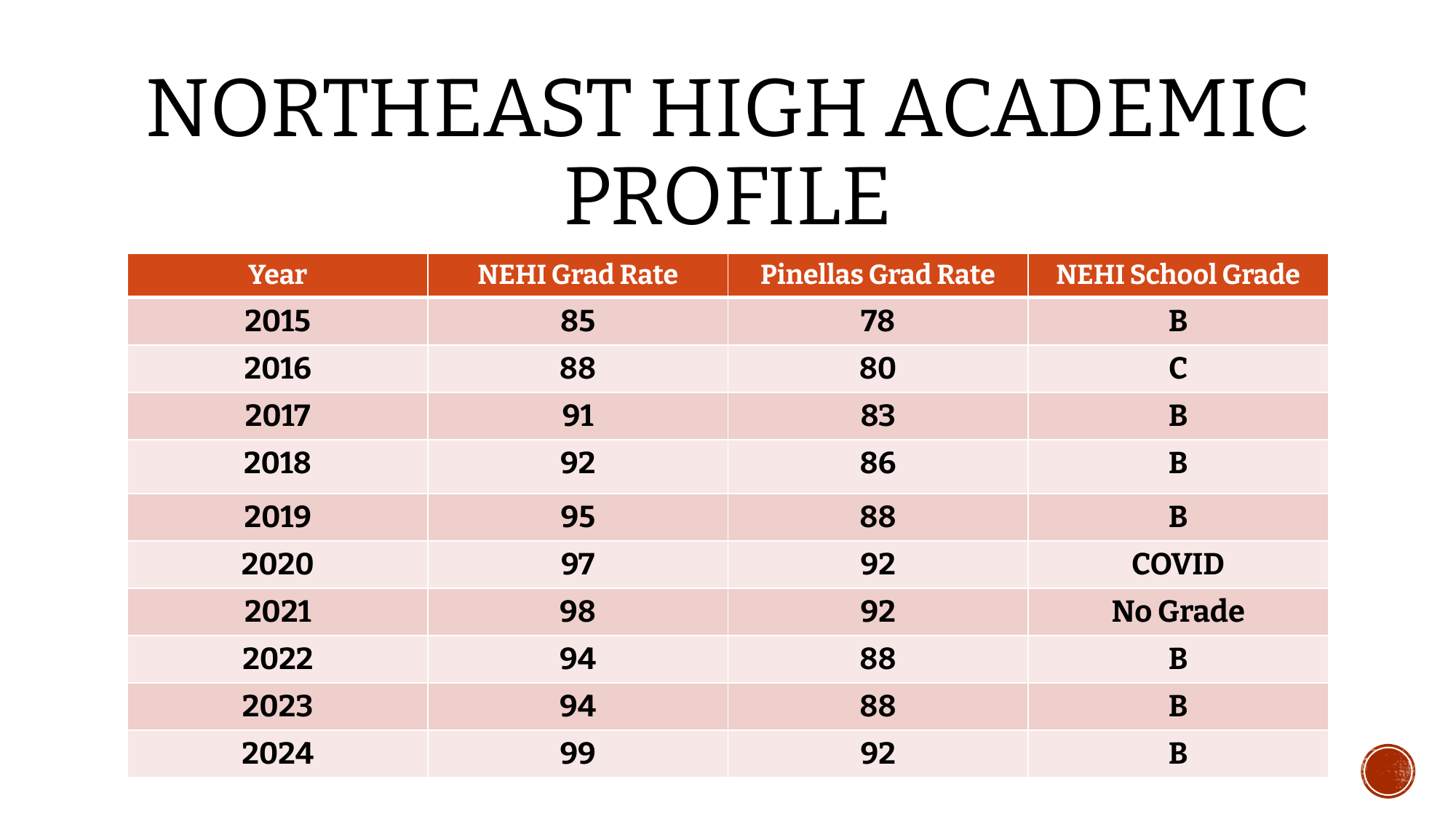

# Northeast High Academic profile
| Year | NEHI Grad Rate | Pinellas Grad Rate | NEHI School Grade |
| --- | --- | --- | --- |
| 2015 | 85 | 78 | B |
| 2016 | 88 | 80 | C |
| 2017 | 91 | 83 | B |
| 2018 | 92 | 86 | B |
| 2019 | 95 | 88 | B |
| 2020 | 97 | 92 | COVID |
| 2021 | 98 | 92 | No Grade |
| 2022 | 94 | 88 | B |
| 2023 | 94 | 88 | B |
| 2024 | 99 | 92 | B |